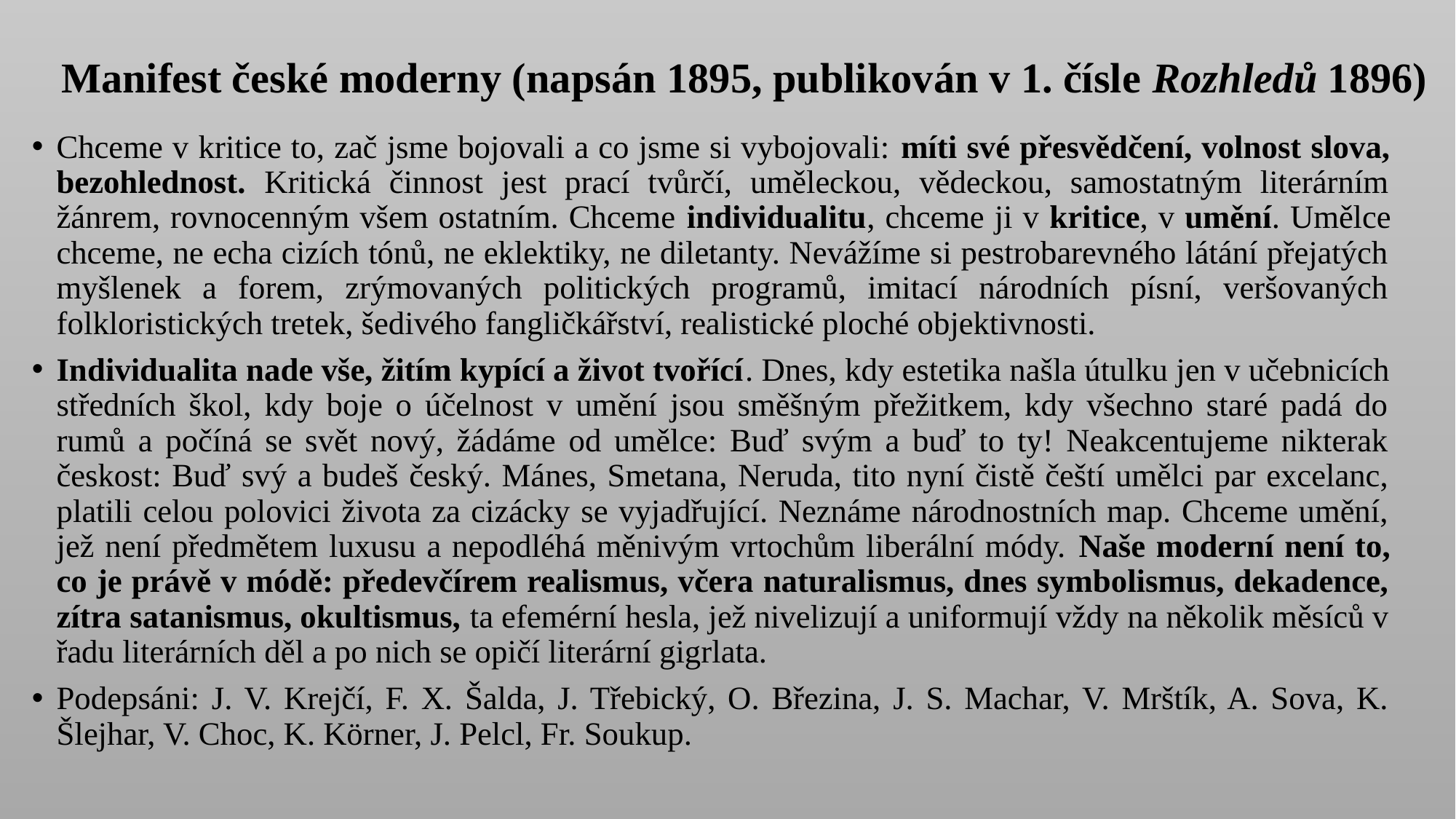

# Manifest české moderny (napsán 1895, publikován v 1. čísle Rozhledů 1896)
Chceme v kritice to, zač jsme bojovali a co jsme si vybojovali: míti své přesvědčení, volnost slova, bezohlednost. Kritická činnost jest prací tvůrčí, uměleckou, vědeckou, samostatným literárním žánrem, rovnocenným všem ostatním. Chceme individualitu, chceme ji v kritice, v umění. Umělce chceme, ne echa cizích tónů, ne eklektiky, ne diletanty. Nevážíme si pestrobarevného látání přejatých myšlenek a forem, zrýmovaných politických programů, imitací národních písní, veršovaných folkloristických tretek, šedivého fangličkářství, realistické ploché objektivnosti.
Individualita nade vše, žitím kypící a život tvořící. Dnes, kdy estetika našla útulku jen v učebnicích středních škol, kdy boje o účelnost v umění jsou směšným přežitkem, kdy všechno staré padá do rumů a počíná se svět nový, žádáme od umělce: Buď svým a buď to ty! Neakcentujeme nikterak českost: Buď svý a budeš český. Mánes, Smetana, Neruda, tito nyní čistě čeští umělci par excelanc, platili celou polovici života za cizácky se vyjadřující. Neznáme národnostních map. Chceme umění, jež není předmětem luxusu a nepodléhá měnivým vrtochům liberální módy. Naše moderní není to, co je právě v módě: předevčírem realismus, včera naturalismus, dnes symbolismus, dekadence, zítra satanismus, okultismus, ta efemérní hesla, jež nivelizují a uniformují vždy na několik měsíců v řadu literárních děl a po nich se opičí literární gigrlata.
Podepsáni: J. V. Krejčí, F. X. Šalda, J. Třebický, O. Březina, J. S. Machar, V. Mrštík, A. Sova, K. Šlejhar, V. Choc, K. Körner, J. Pelcl, Fr. Soukup.